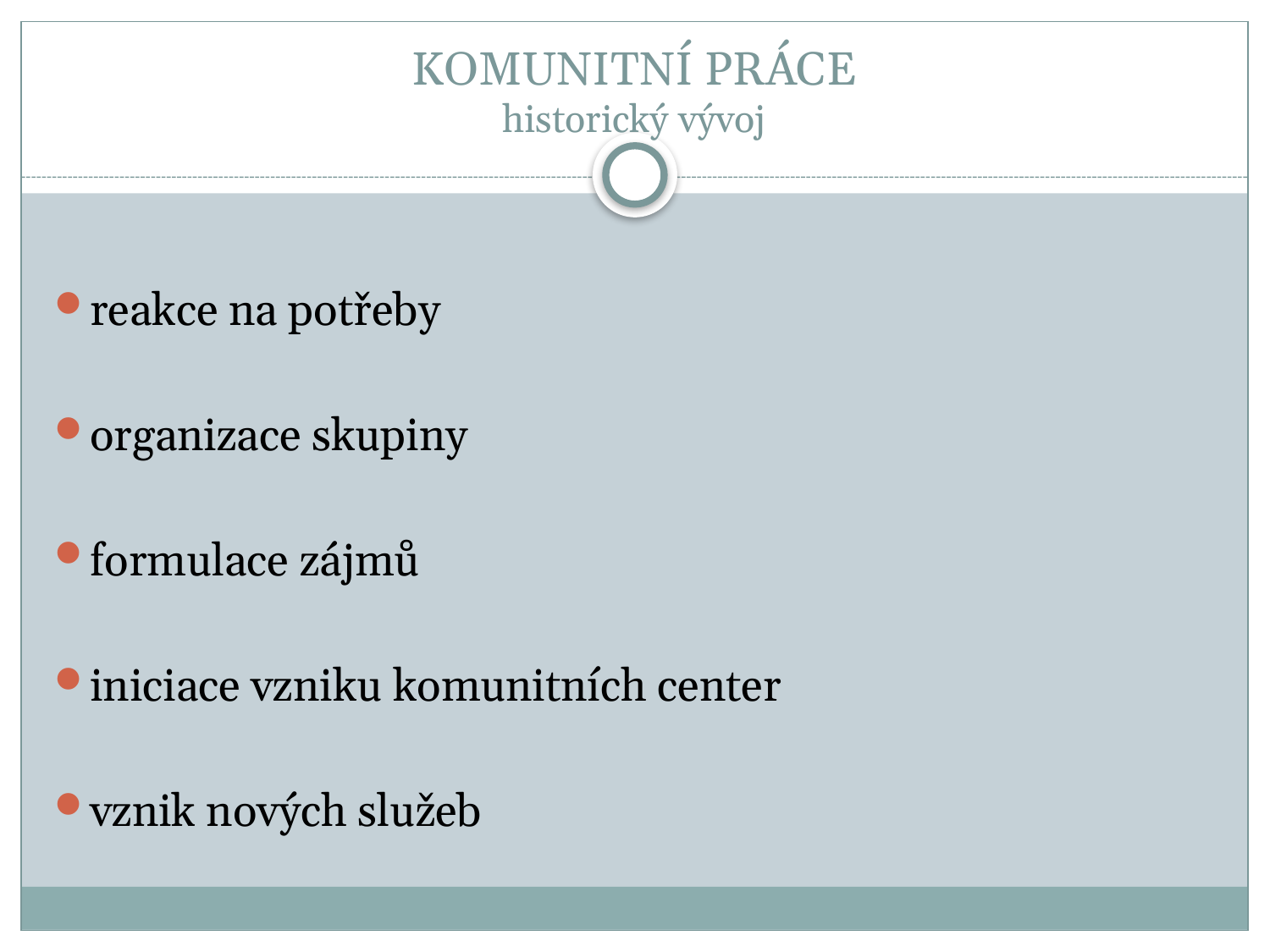

# KOMUNITNÍ PRÁCE historický vývoj

reakce na potřeby

organizace skupiny

formulace zájmů

iniciace vzniku komunitních center

vznik nových služeb